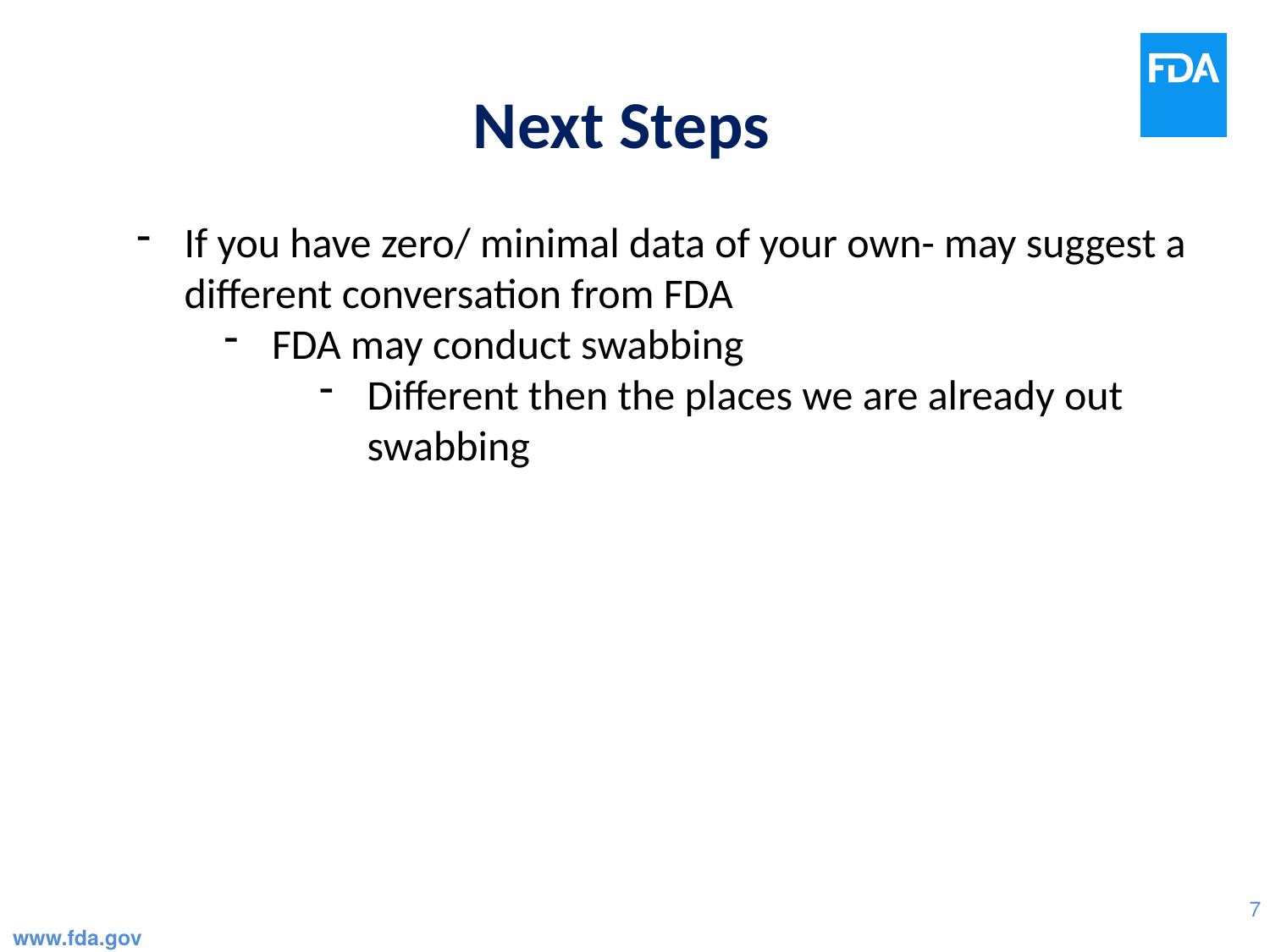

Next Steps
If you have zero/ minimal data of your own- may suggest a different conversation from FDA
FDA may conduct swabbing
Different then the places we are already out swabbing

www.fda.gov